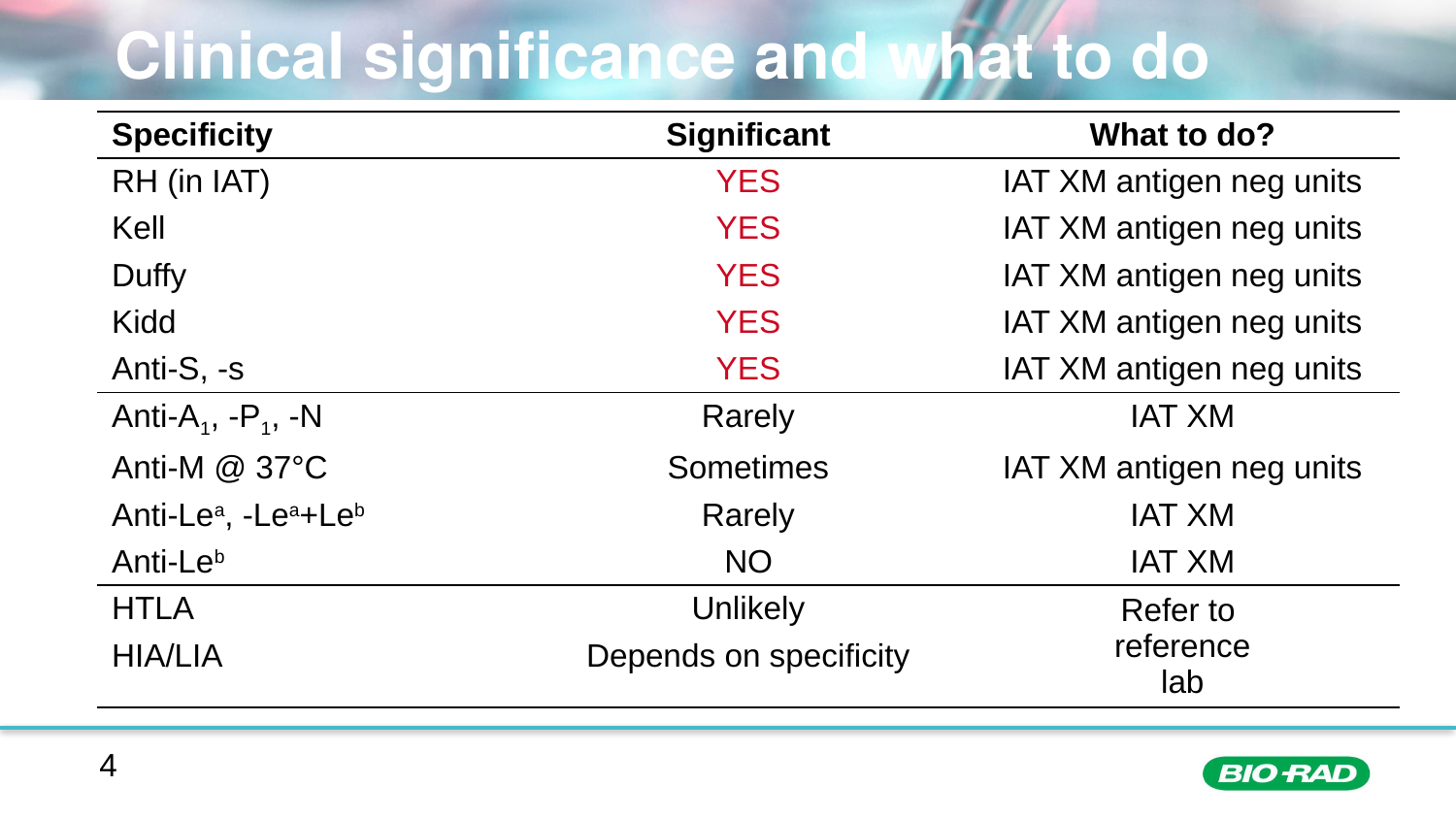

# Clinical significance and what to do
| Specificity | Significant | What to do? |
| --- | --- | --- |
| RH (in IAT) | YES | IAT XM antigen neg units |
| Kell | YES | IAT XM antigen neg units |
| Duffy | YES | IAT XM antigen neg units |
| Kidd | YES | IAT XM antigen neg units |
| Anti-S, -s | YES | IAT XM antigen neg units |
| Anti-A1, -P1, -N | Rarely | IAT XM |
| Anti-M @ 37°C | Sometimes | IAT XM antigen neg units |
| Anti-Lea, -Lea+Leb | Rarely | IAT XM |
| Anti-Leb | NO | IAT XM |
| HTLA | Unlikely | Refer to reference lab |
| HIA/LIA | Depends on specificity |  |